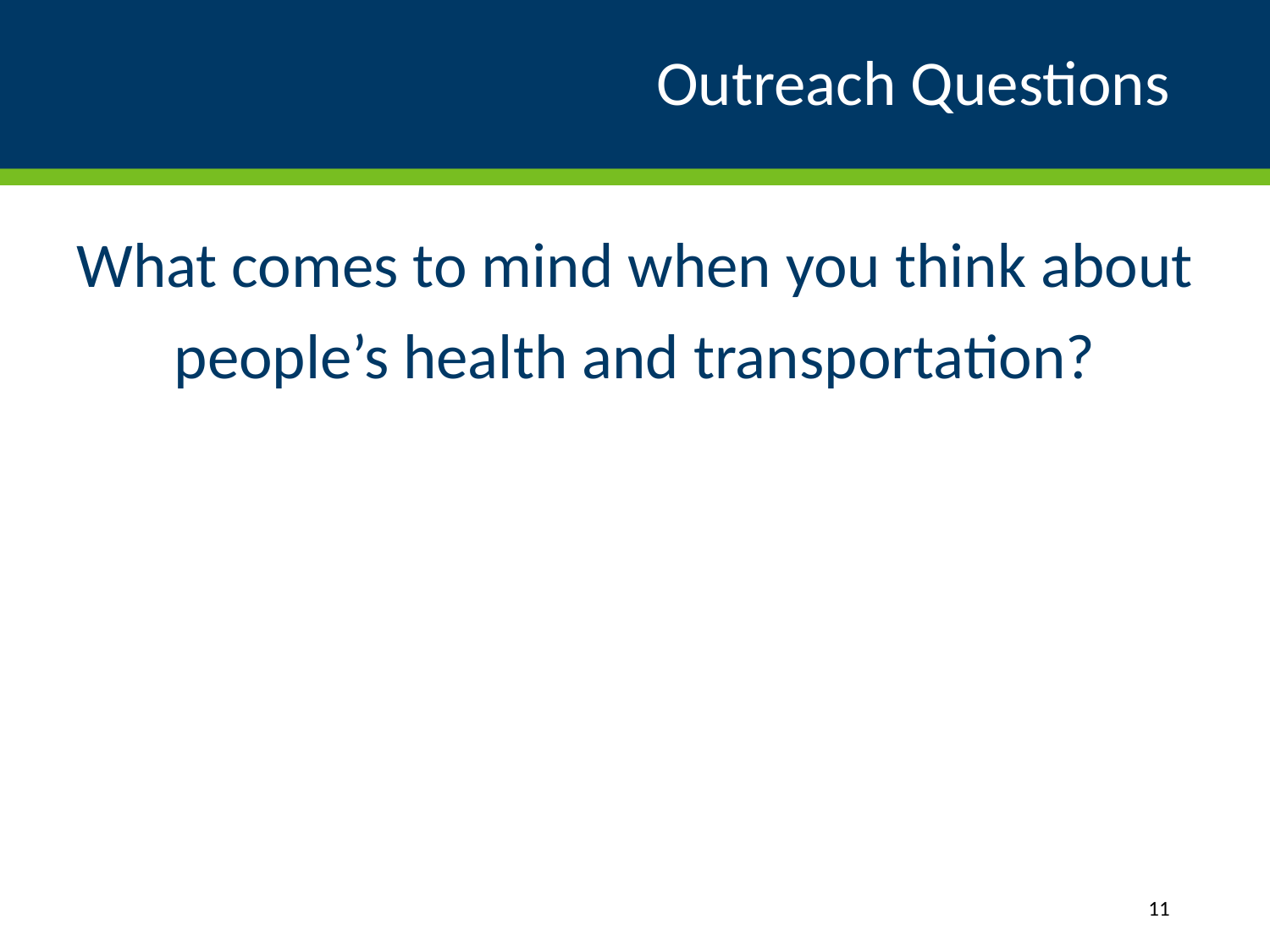

# Outreach Questions
What comes to mind when you think about people’s health and transportation?

11